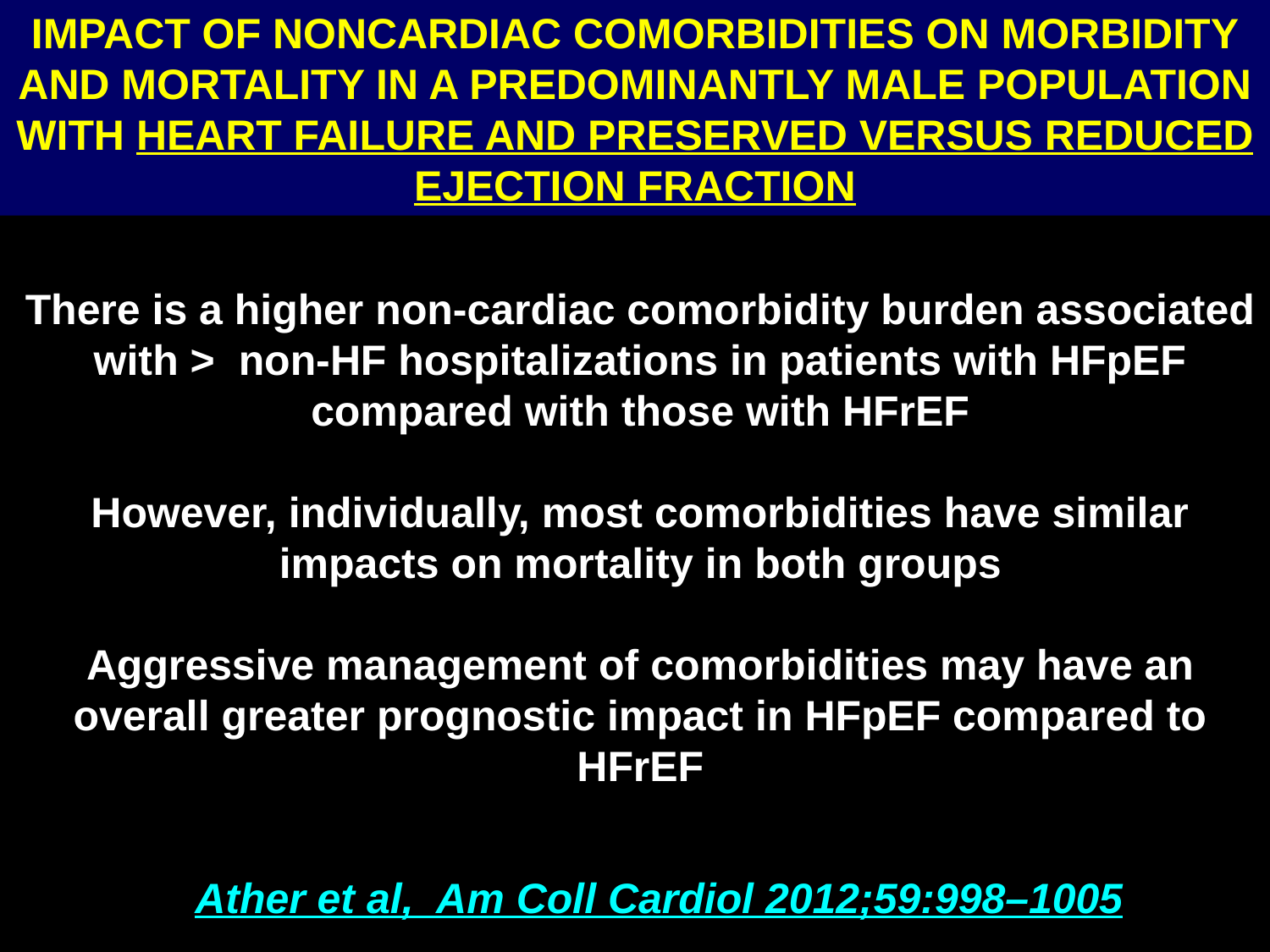

IMPACT OF NONCARDIAC COMORBIDITIES ON MORBIDITY AND MORTALITY IN A PREDOMINANTLY MALE POPULATION WITH HEART FAILURE AND PRESERVED VERSUS REDUCED EJECTION FRACTION

There is a higher non-cardiac comorbidity burden associated with >  non-HF hospitalizations in patients with HFpEF compared with those with HFrEF

However, individually, most comorbidities have similar impacts on mortality in both groups

Aggressive management of comorbidities may have an overall greater prognostic impact in HFpEF compared to HFrEF
Ather et al,  Am Coll Cardiol 2012;59:998–1005